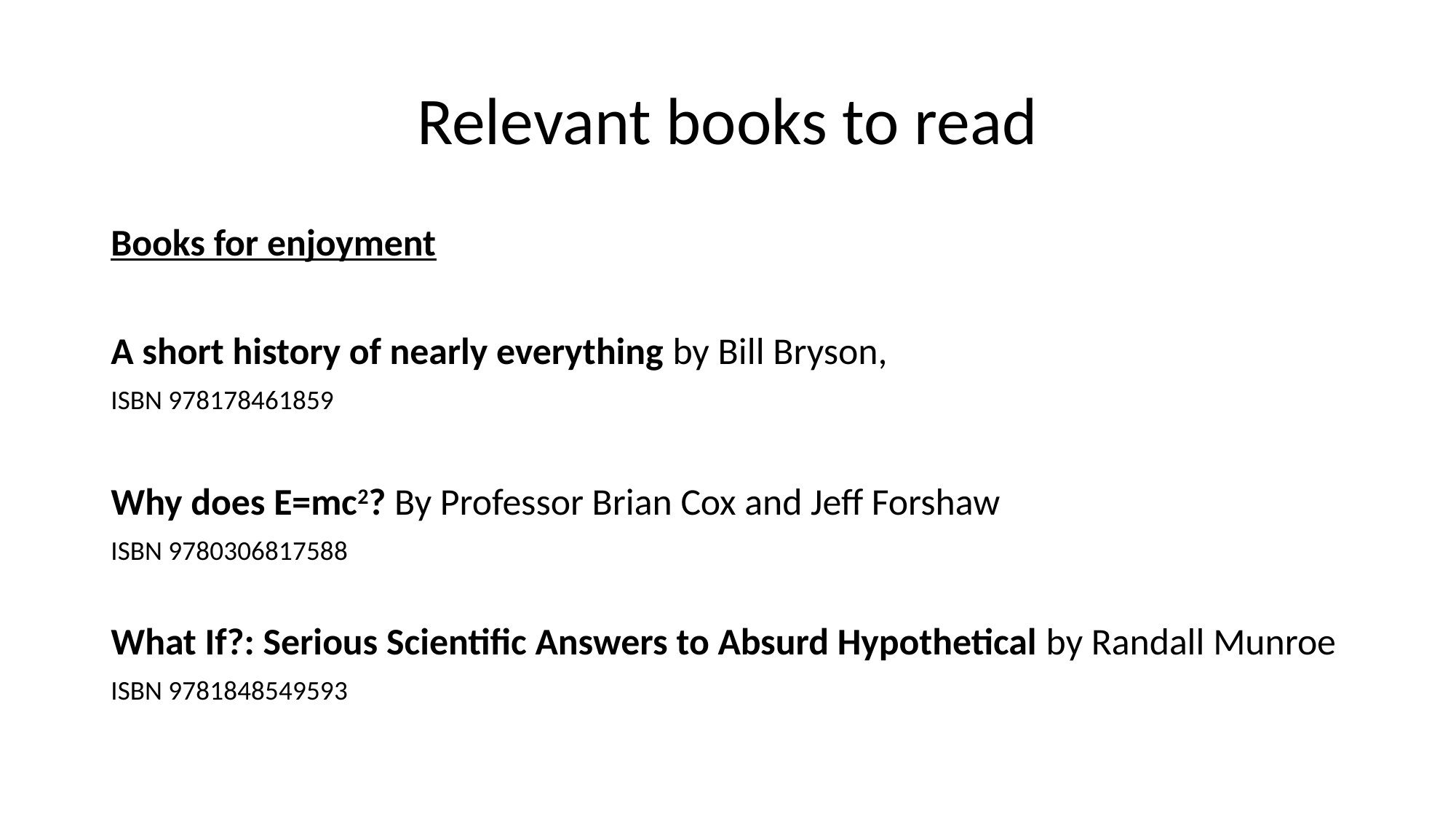

# Relevant books to read
Books for enjoyment

A short history of nearly everything by Bill Bryson,
ISBN 978178461859

Why does E=mc2? By Professor Brian Cox and Jeff Forshaw
ISBN 9780306817588

What If?: Serious Scientific Answers to Absurd Hypothetical by Randall Munroe
ISBN 9781848549593